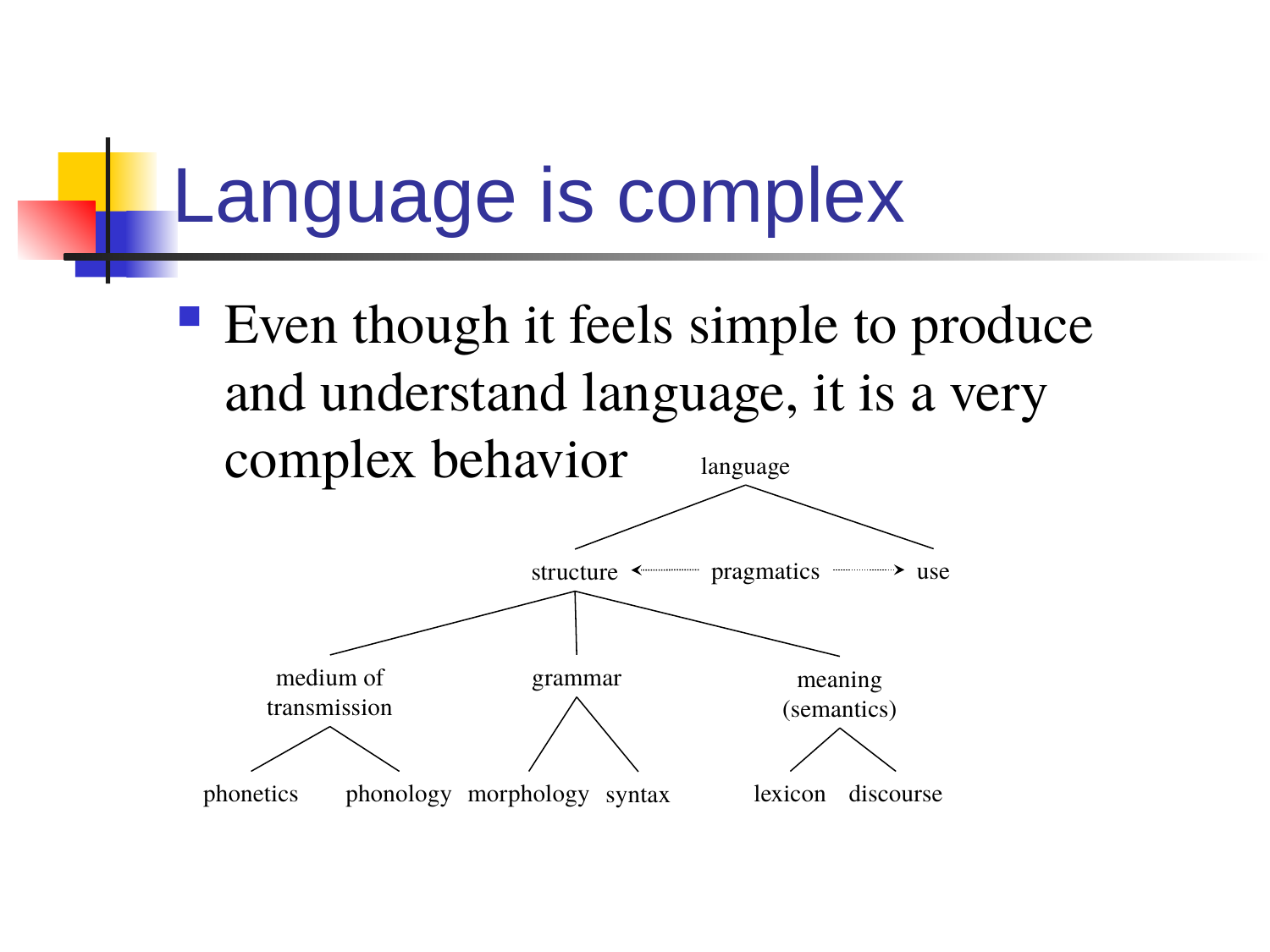

# Language is complex
Even though it feels simple to produce and understand language, it is a very complex behavior
language
pragmatics
use
structure
medium of
transmission
grammar
meaning
(semantics)
phonetics
phonology
morphology
lexicon
discourse
syntax